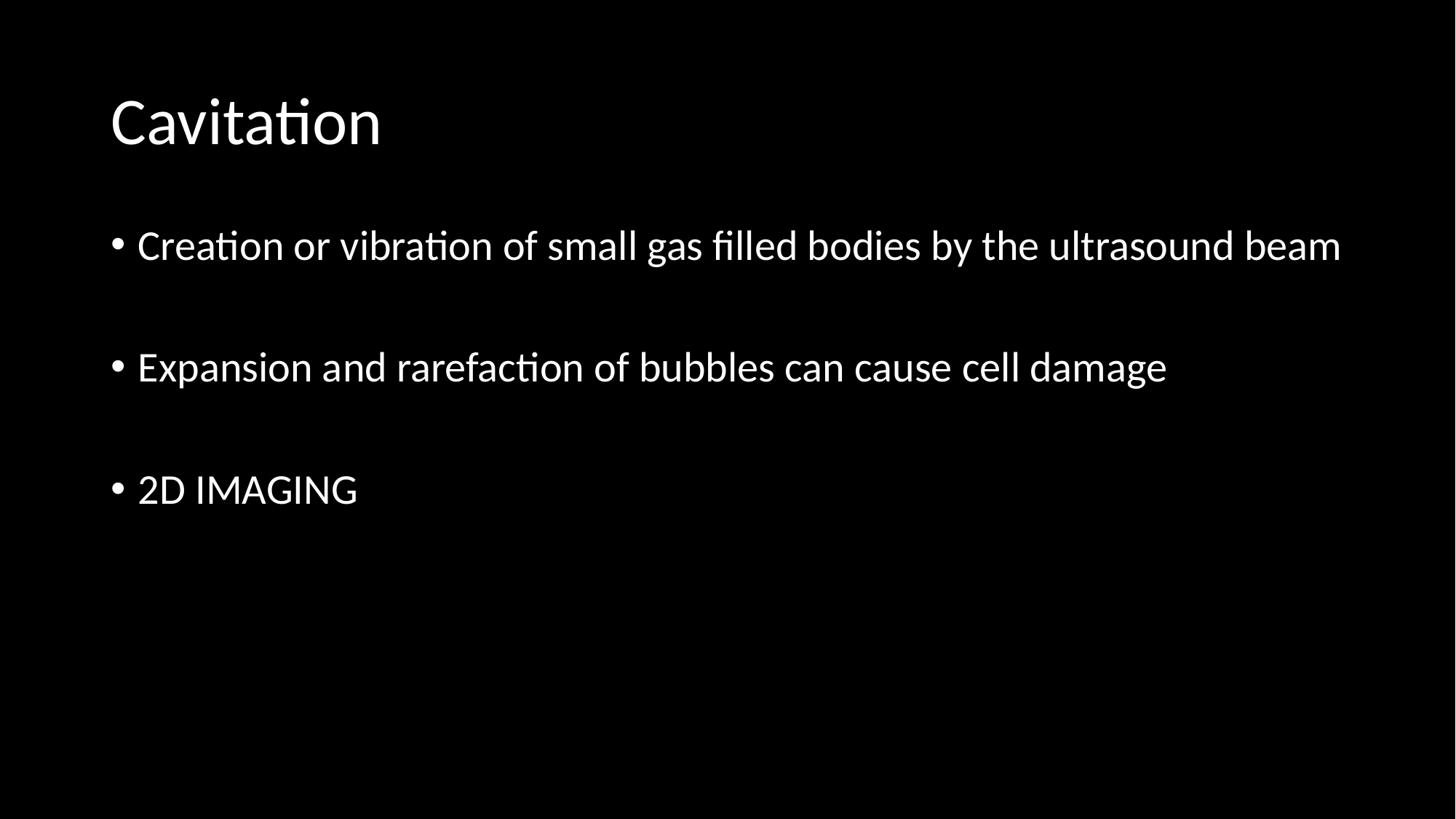

# Cavitation
Creation or vibration of small gas filled bodies by the ultrasound beam

Expansion and rarefaction of bubbles can cause cell damage

2D IMAGING